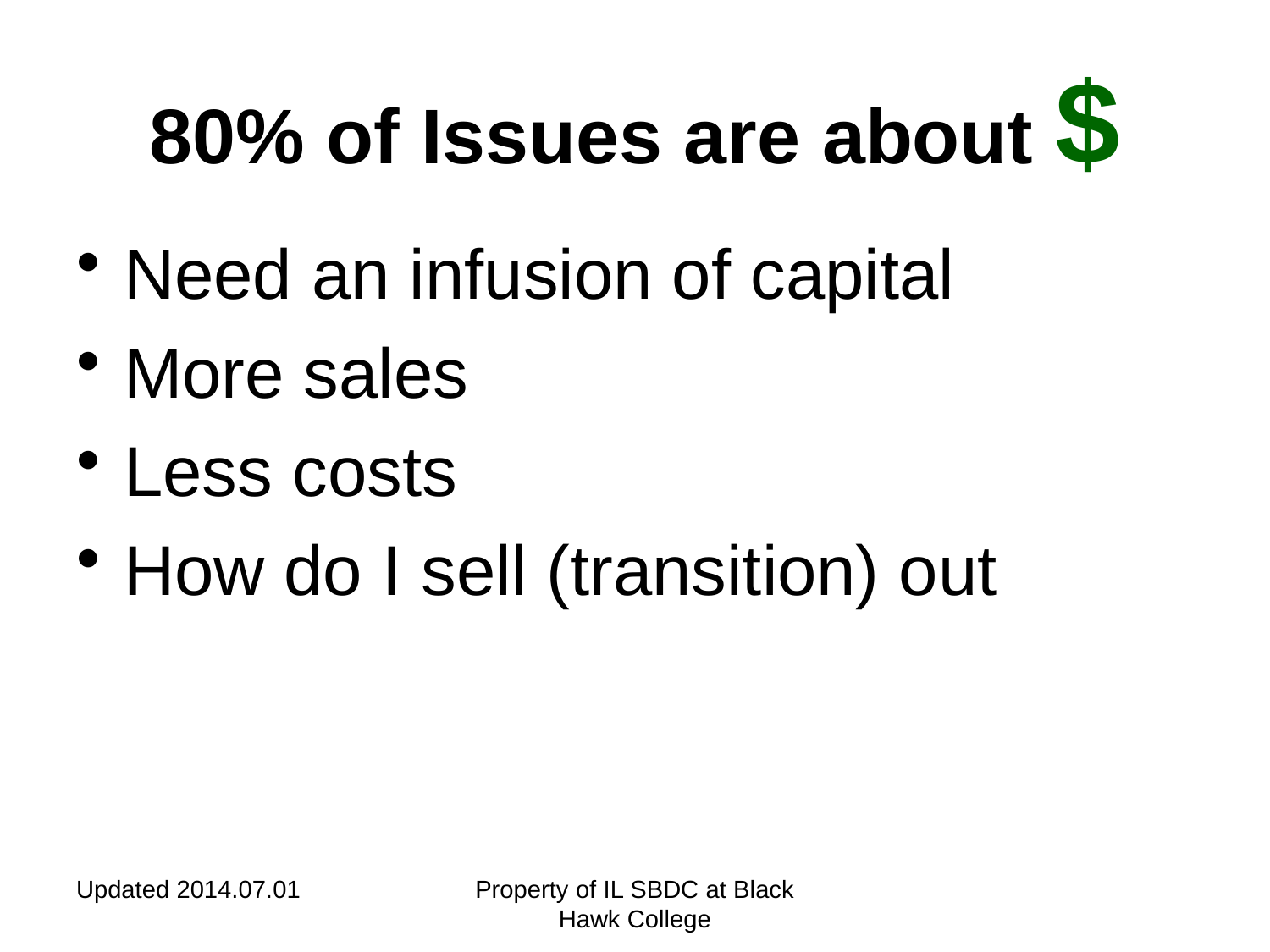

# 80% of Issues are about $
Need an infusion of capital
More sales
Less costs
How do I sell (transition) out
Updated 2014.07.01
Property of IL SBDC at Black Hawk College